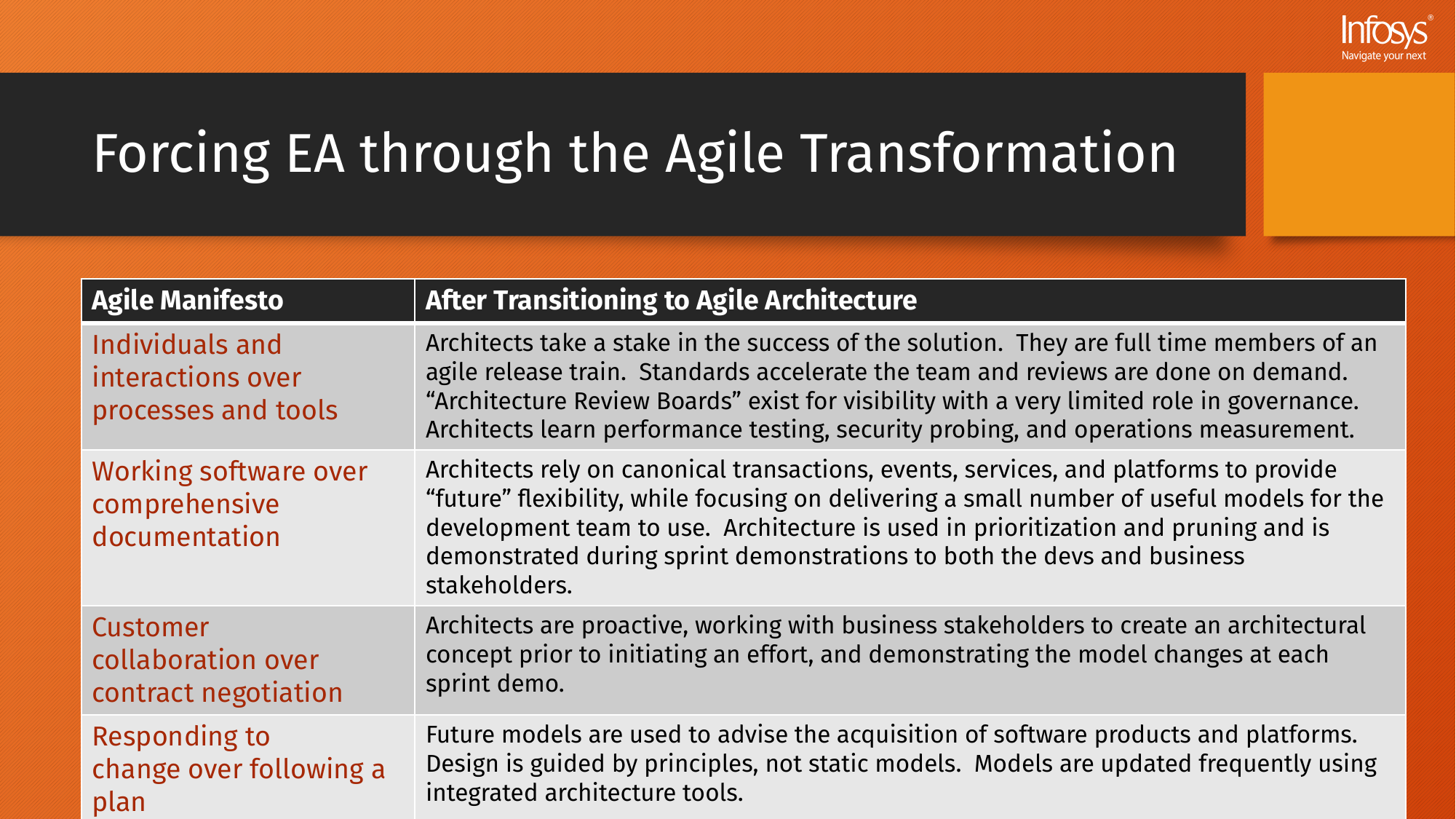

# Forcing EA through the Agile Transformation
| Agile Manifesto | After Transitioning to Agile Architecture |
| --- | --- |
| Individuals and interactions over processes and tools | Architects take a stake in the success of the solution. They are full time members of an agile release train. Standards accelerate the team and reviews are done on demand. “Architecture Review Boards” exist for visibility with a very limited role in governance. Architects learn performance testing, security probing, and operations measurement. |
| Working software over comprehensive documentation | Architects rely on canonical transactions, events, services, and platforms to provide “future” flexibility, while focusing on delivering a small number of useful models for the development team to use. Architecture is used in prioritization and pruning and is demonstrated during sprint demonstrations to both the devs and business stakeholders. |
| Customer collaboration over contract negotiation | Architects are proactive, working with business stakeholders to create an architectural concept prior to initiating an effort, and demonstrating the model changes at each sprint demo. |
| Responding to change over following a plan | Future models are used to advise the acquisition of software products and platforms. Design is guided by principles, not static models. Models are updated frequently using integrated architecture tools. |